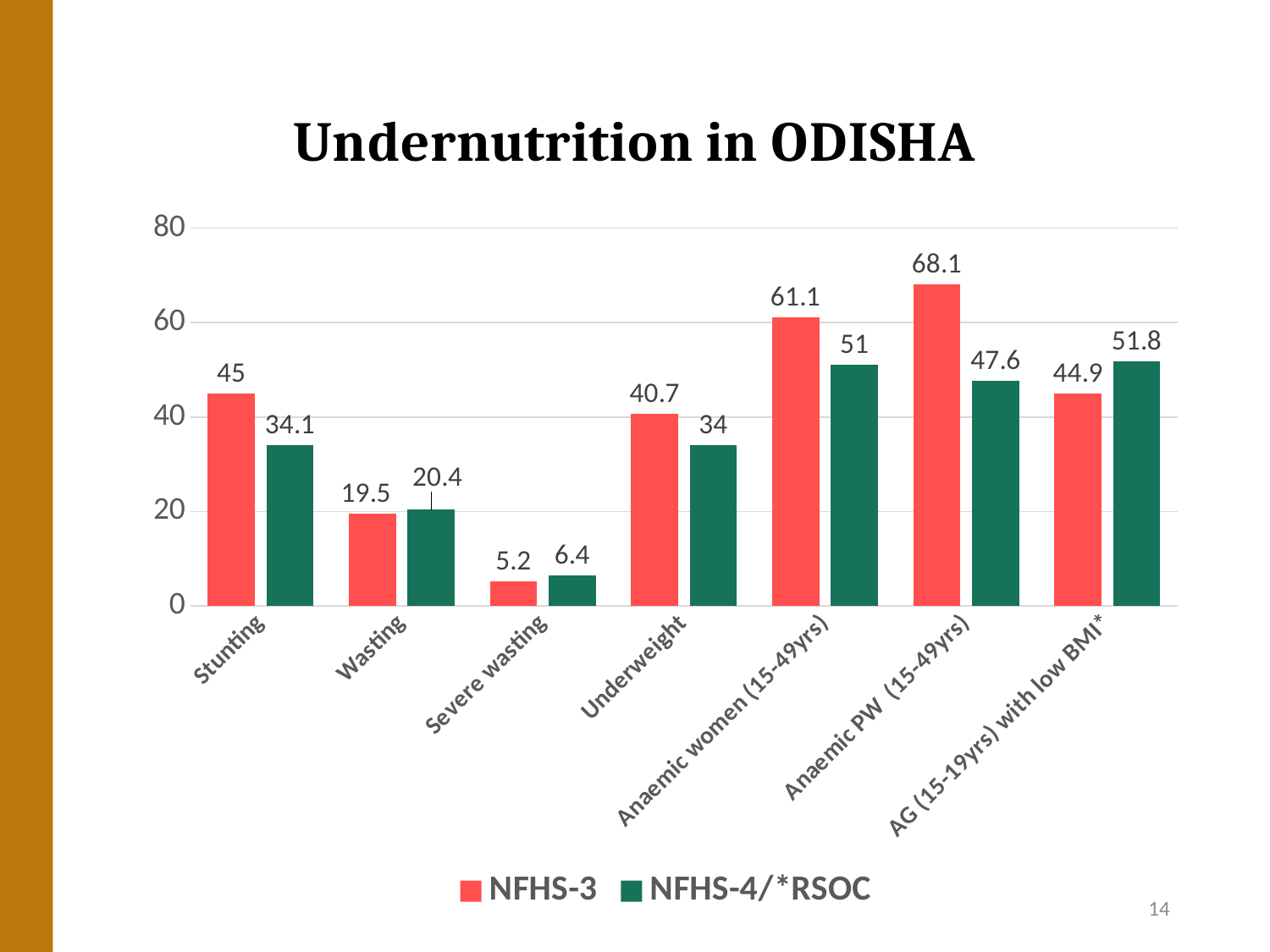

# Undernutrition in ODISHA

### Chart

| Category | NFHS-3 | NFHS-4/*RSOC |
|---|---|---|
| Stunting | 45.0 | 34.1 |
| Wasting | 19.5 | 20.4 |
| Severe wasting | 5.2 | 6.4 |
| Underweight | 40.7 | 34.0 |
| Anaemic women (15-49yrs) | 61.1 | 51.0 |
| Anaemic PW  (15-49yrs) | 68.1 | 47.6 |
| AG (15-19yrs) with low BMI* | 44.9 | 51.8 |
14